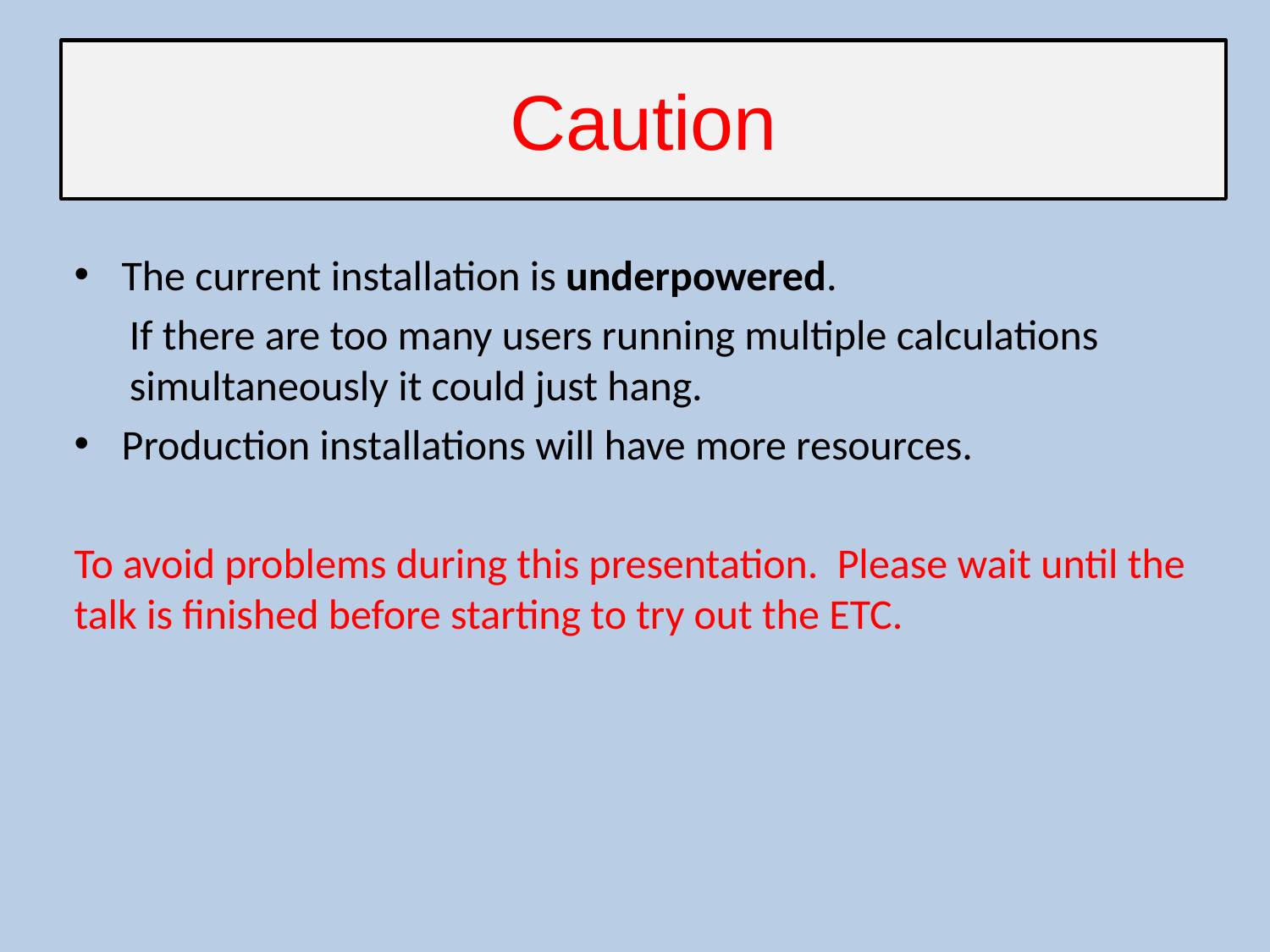

# Caution
The current installation is underpowered.
If there are too many users running multiple calculations simultaneously it could just hang.
Production installations will have more resources.

To avoid problems during this presentation.  Please wait until the talk is finished before starting to try out the ETC.